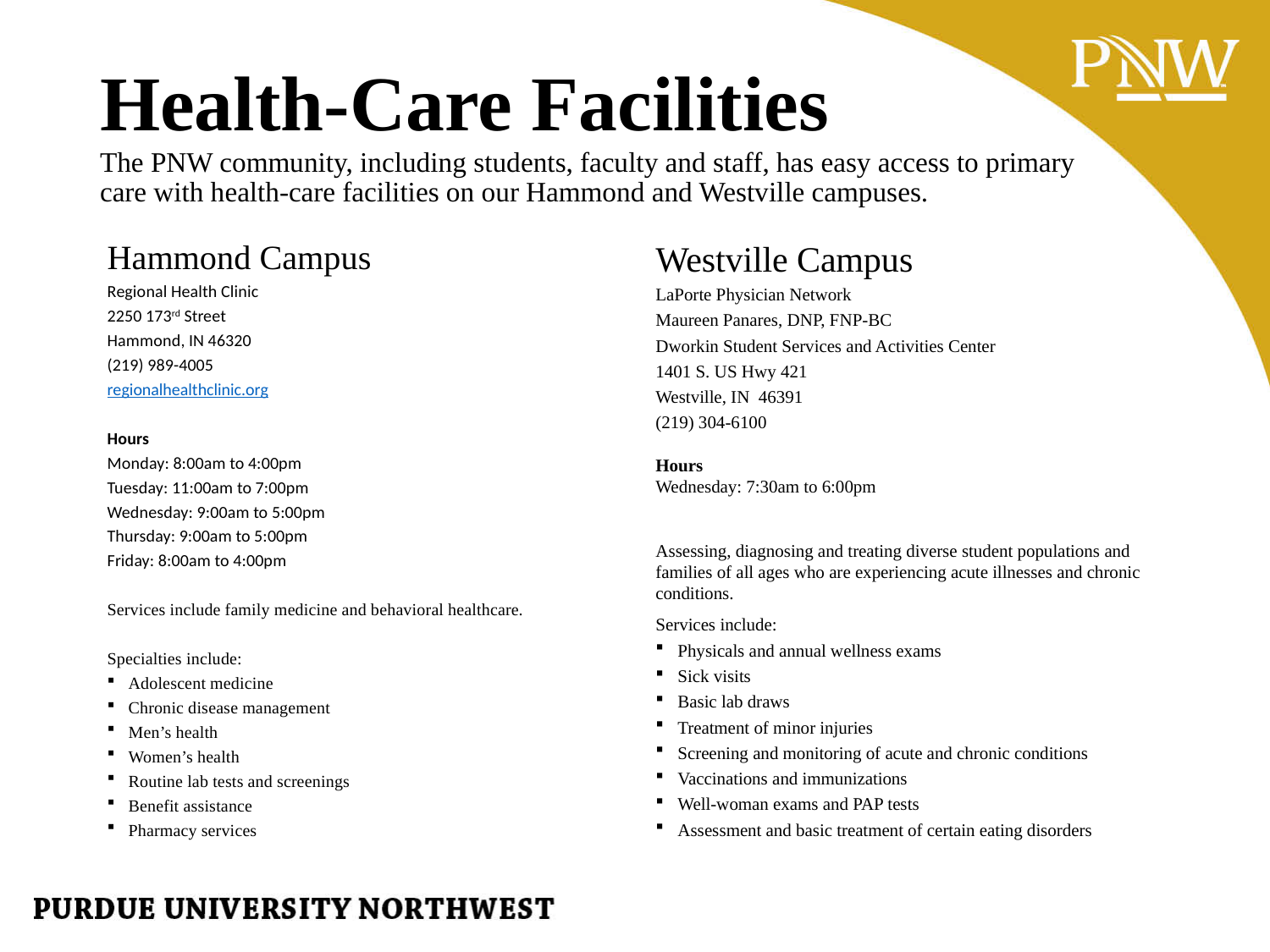

# Health-Care Facilities The PNW community, including students, faculty and staff, has easy access to primary care with health-care facilities on our Hammond and Westville campuses.
Hammond Campus
Regional Health Clinic
2250 173rd Street
Hammond, IN 46320
(219) 989-4005
regionalhealthclinic.org

Hours
Monday: 8:00am to 4:00pm
Tuesday: 11:00am to 7:00pm
Wednesday: 9:00am to 5:00pm
Thursday: 9:00am to 5:00pm
Friday: 8:00am to 4:00pm

Services include family medicine and behavioral healthcare.

Specialties include:
Adolescent medicine
Chronic disease management
Men’s health
Women’s health
Routine lab tests and screenings
Benefit assistance
Pharmacy services

Westville Campus
LaPorte Physician Network
Maureen Panares, DNP, FNP-BC
Dworkin Student Services and Activities Center
1401 S. US Hwy 421
Westville, IN  46391
(219) 304-6100

Hours
Wednesday: 7:30am to 6:00pm

Assessing, diagnosing and treating diverse student populations and families of all ages who are experiencing acute illnesses and chronic conditions.
Services include:
Physicals and annual wellness exams
Sick visits
Basic lab draws
Treatment of minor injuries
Screening and monitoring of acute and chronic conditions
Vaccinations and immunizations
Well-woman exams and PAP tests
Assessment and basic treatment of certain eating disorders